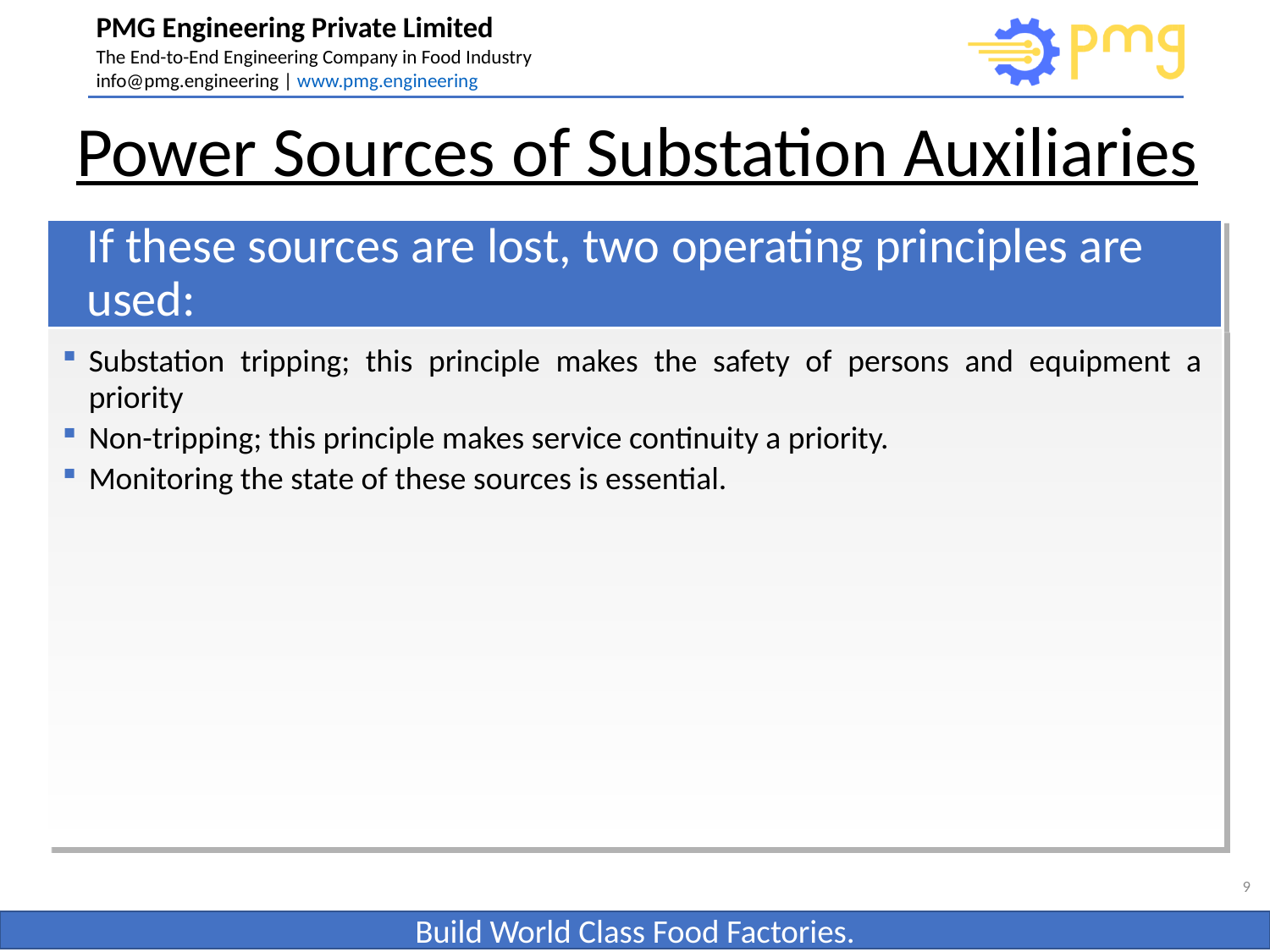

Power Sources of Substation Auxiliaries
# If these sources are lost, two operating principles are used:
Substation tripping; this principle makes the safety of persons and equipment a priority
Non-tripping; this principle makes service continuity a priority.
Monitoring the state of these sources is essential.
9